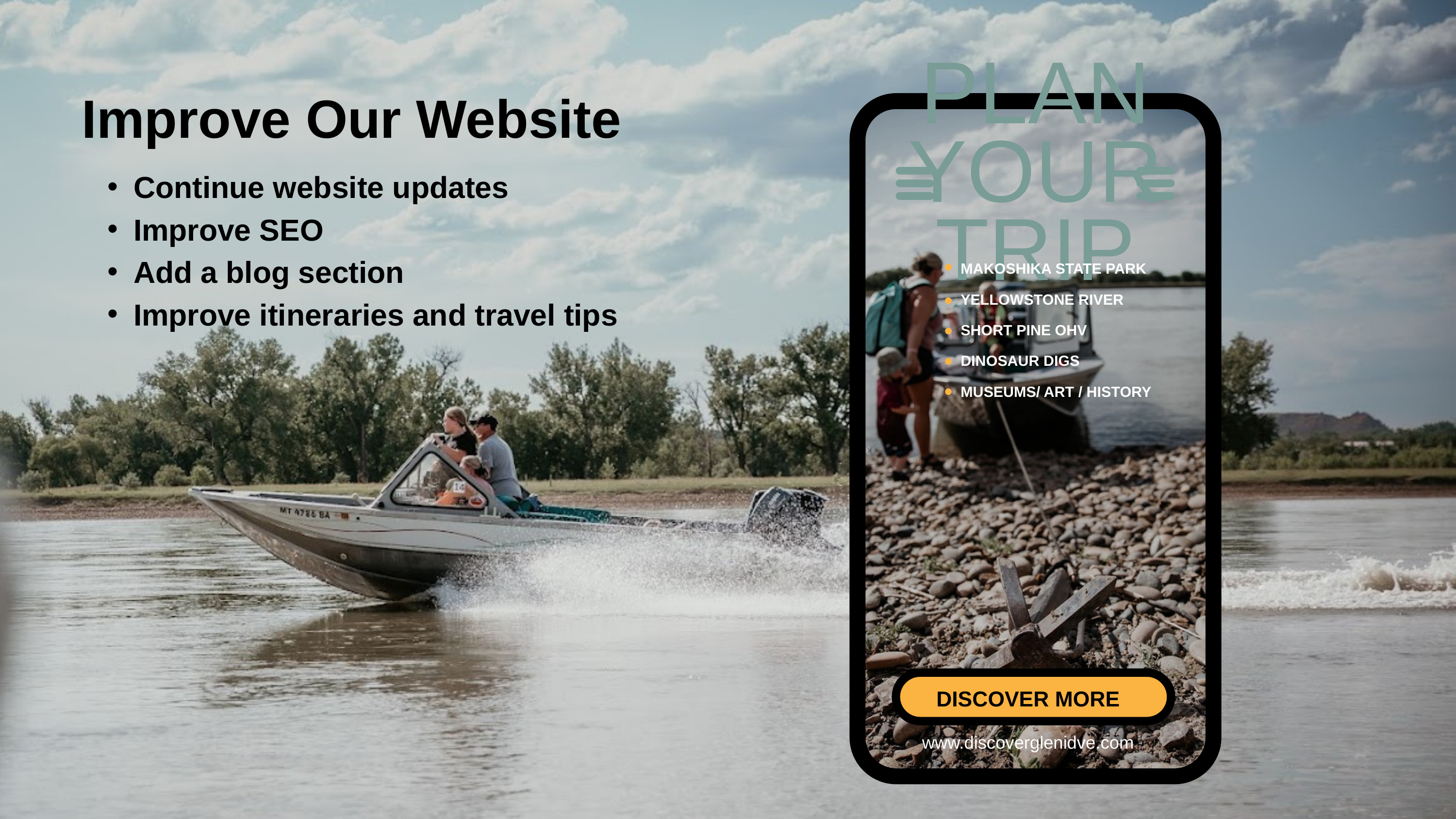

PLAN YOUR TRIP
Improve Our Website

Continue website updates
Improve SEO
Add a blog section
Improve itineraries and travel tips

MAKOSHIKA STATE PARK

YELLOWSTONE RIVER

SHORT PINE OHV

DINOSAUR DIGS

MUSEUMS/ ART / HISTORY

DISCOVER MORE
www.discoverglenidve.com